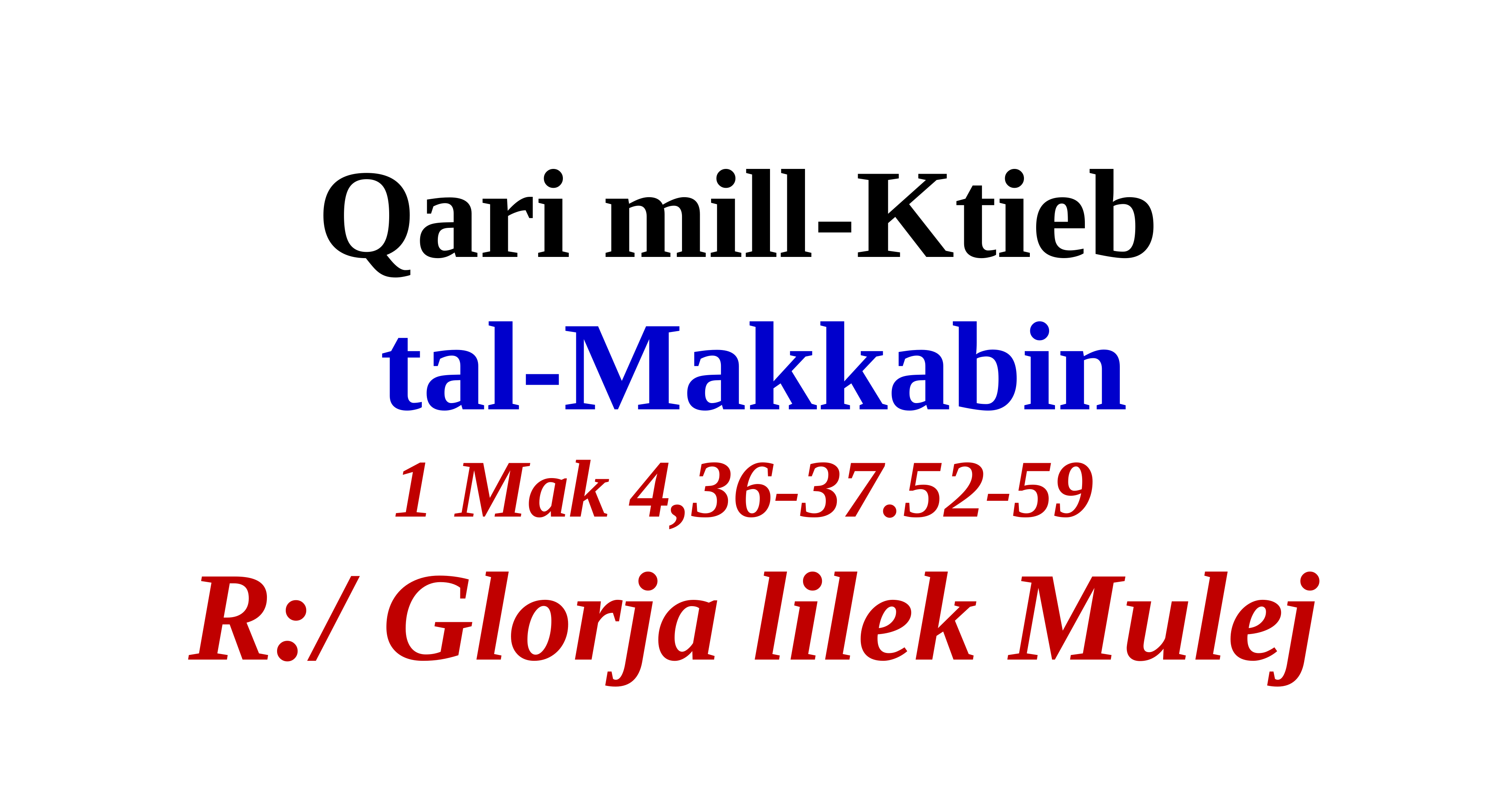

Qari mill-Ktieb
tal-Makkabin
1 Mak 4,36-37.52-59
R:/ Glorja lilek Mulej